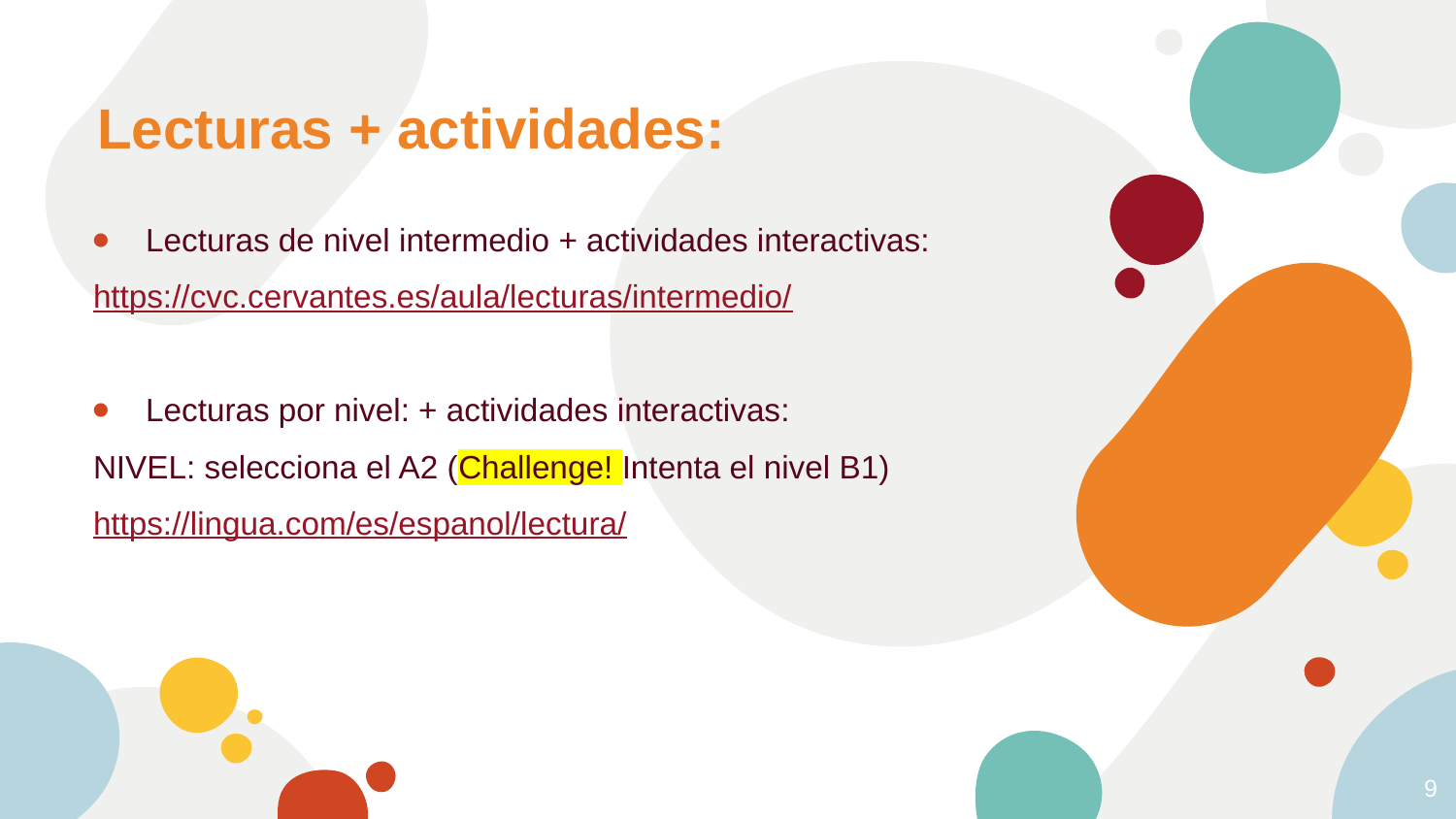

# Lecturas + actividades:
Lecturas de nivel intermedio + actividades interactivas:
https://cvc.cervantes.es/aula/lecturas/intermedio/

Lecturas por nivel: + actividades interactivas:
NIVEL: selecciona el A2 (Challenge! Intenta el nivel B1)
https://lingua.com/es/espanol/lectura/

9